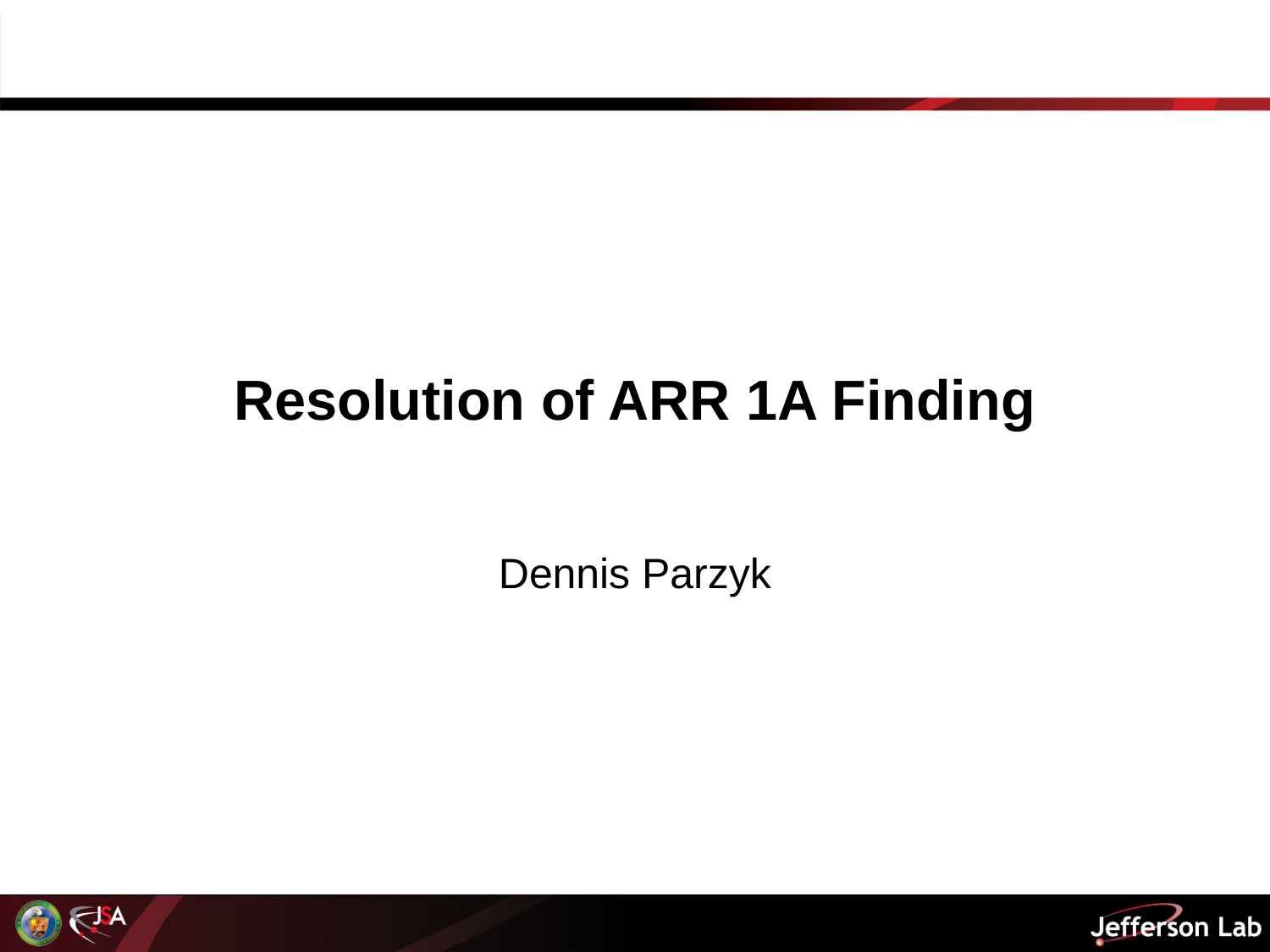

# Resolution of ARR 1A Finding
Dennis Parzyk